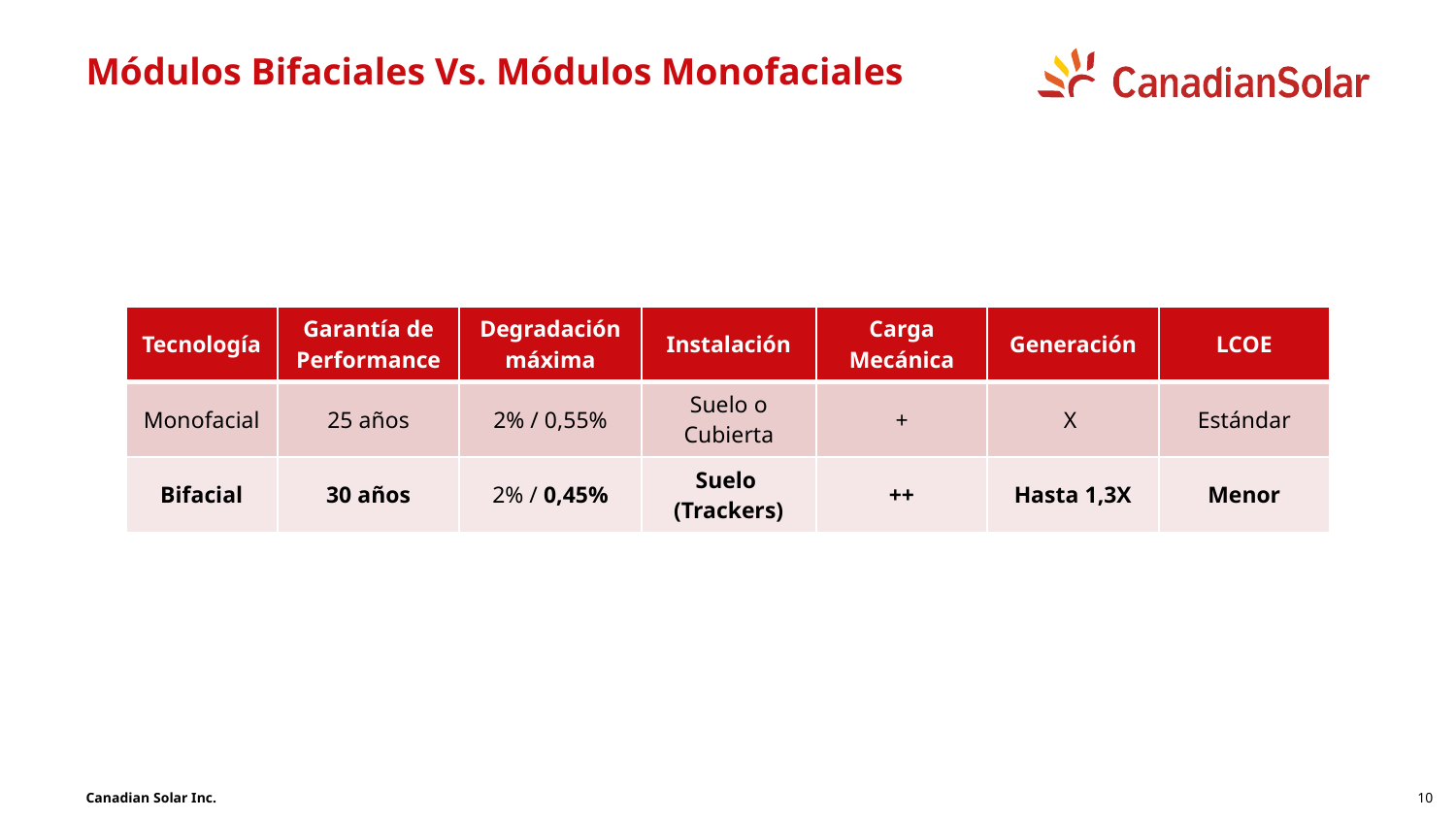

# Módulos Bifaciales Vs. Módulos Monofaciales
| Tecnología | Garantía de Performance | Degradación máxima | Instalación | Carga Mecánica | Generación | LCOE |
| --- | --- | --- | --- | --- | --- | --- |
| Monofacial | 25 años | 2% / 0,55% | Suelo o Cubierta | + | X | Estándar |
| Bifacial | 30 años | 2% / 0,45% | Suelo (Trackers) | ++ | Hasta 1,3X | Menor |